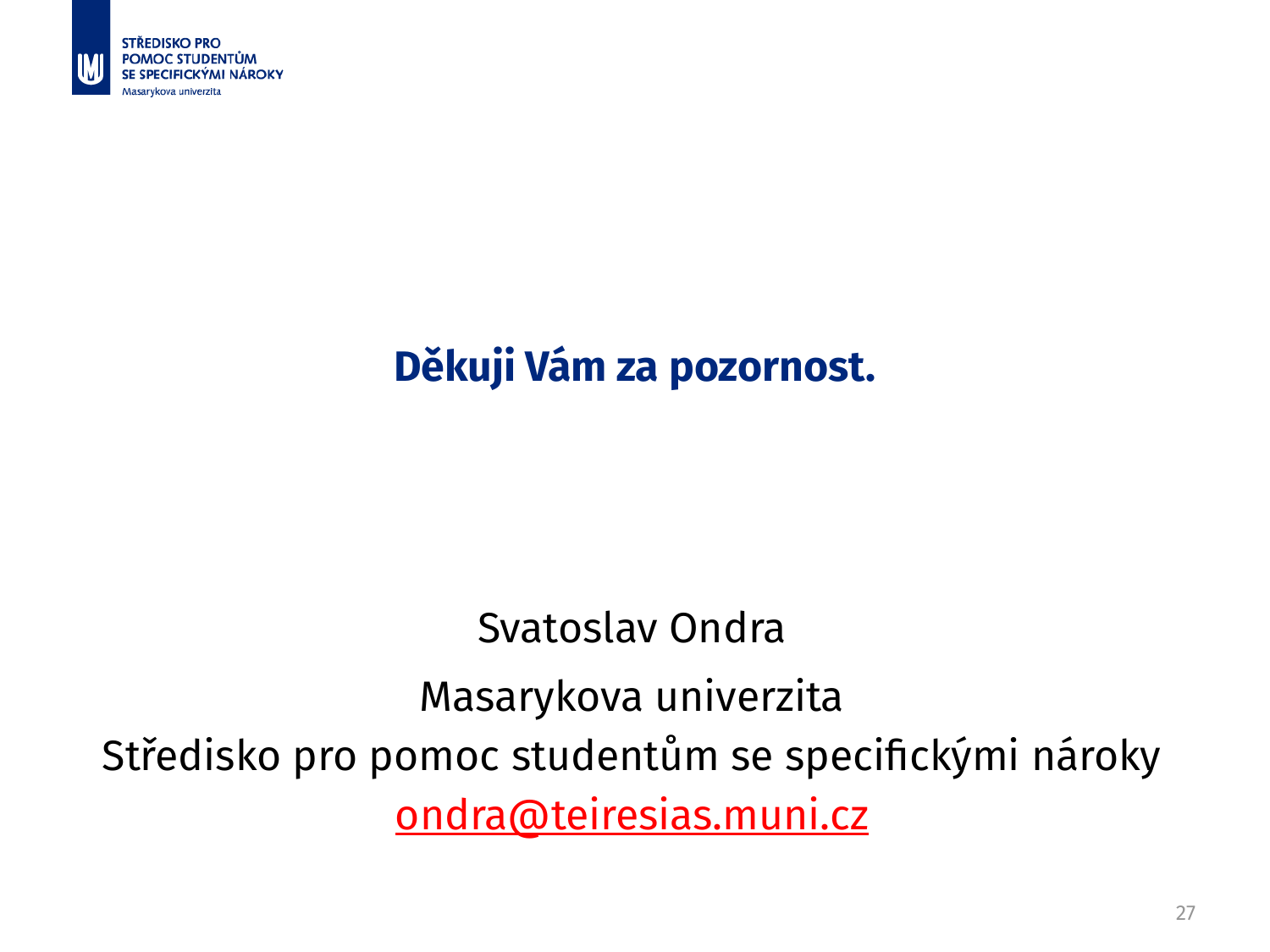

# Děkuji Vám za pozornost.
Svatoslav Ondra
Masarykova univerzita
Středisko pro pomoc studentům se specifickými nároky
ondra@teiresias.muni.cz
27